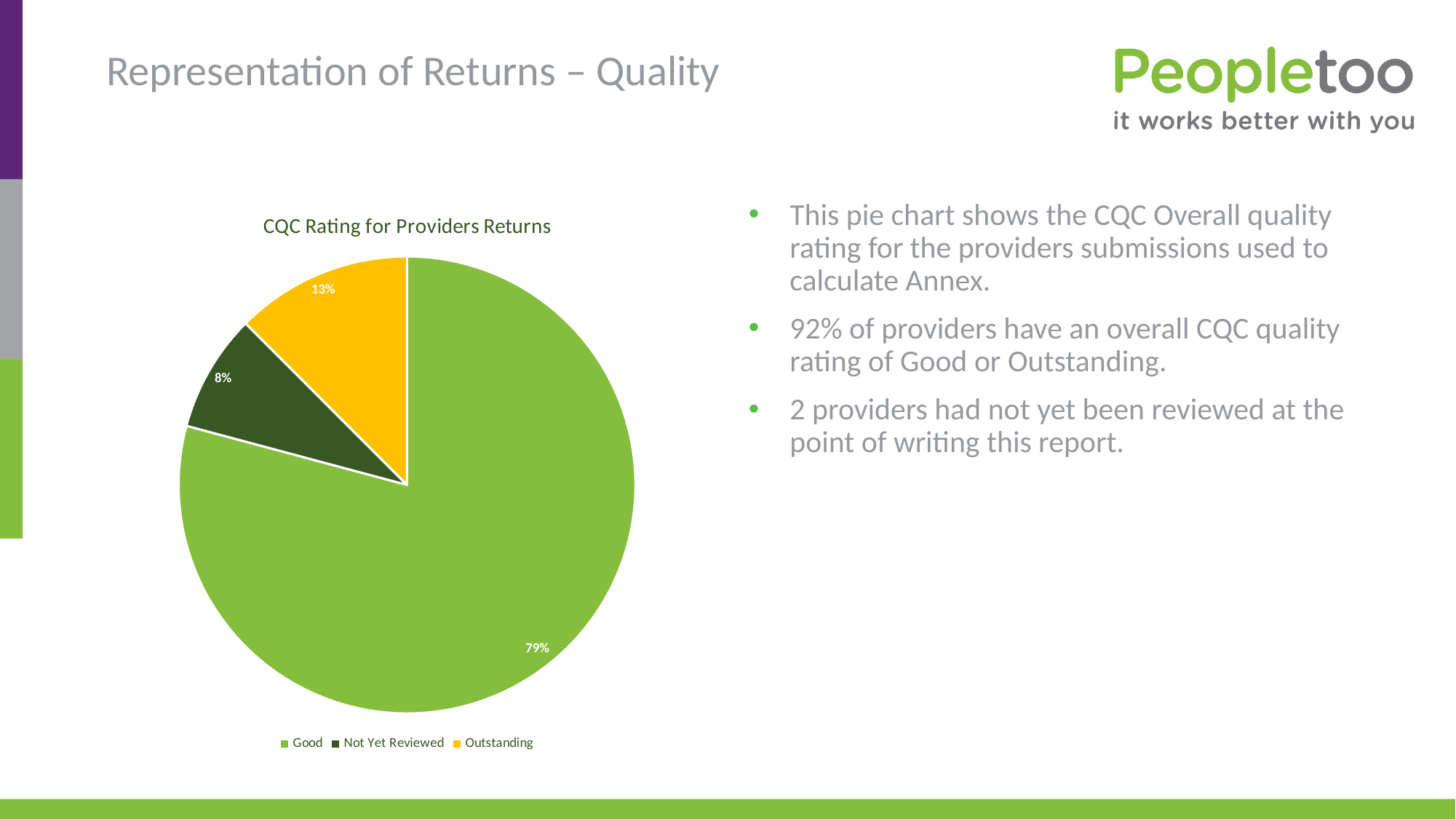

# Representation of Returns – Quality

### Chart: CQC Rating for Providers Returns

| Category | Count of CQC Rating |
|---|---|
| Good | 19.0 |
| Not Yet Reviewed | 2.0 |
| Outstanding | 3.0 |
This pie chart shows the CQC Overall quality rating for the providers submissions used to calculate Annex.
92% of providers have an overall CQC quality rating of Good or Outstanding.
2 providers had not yet been reviewed at the point of writing this report.